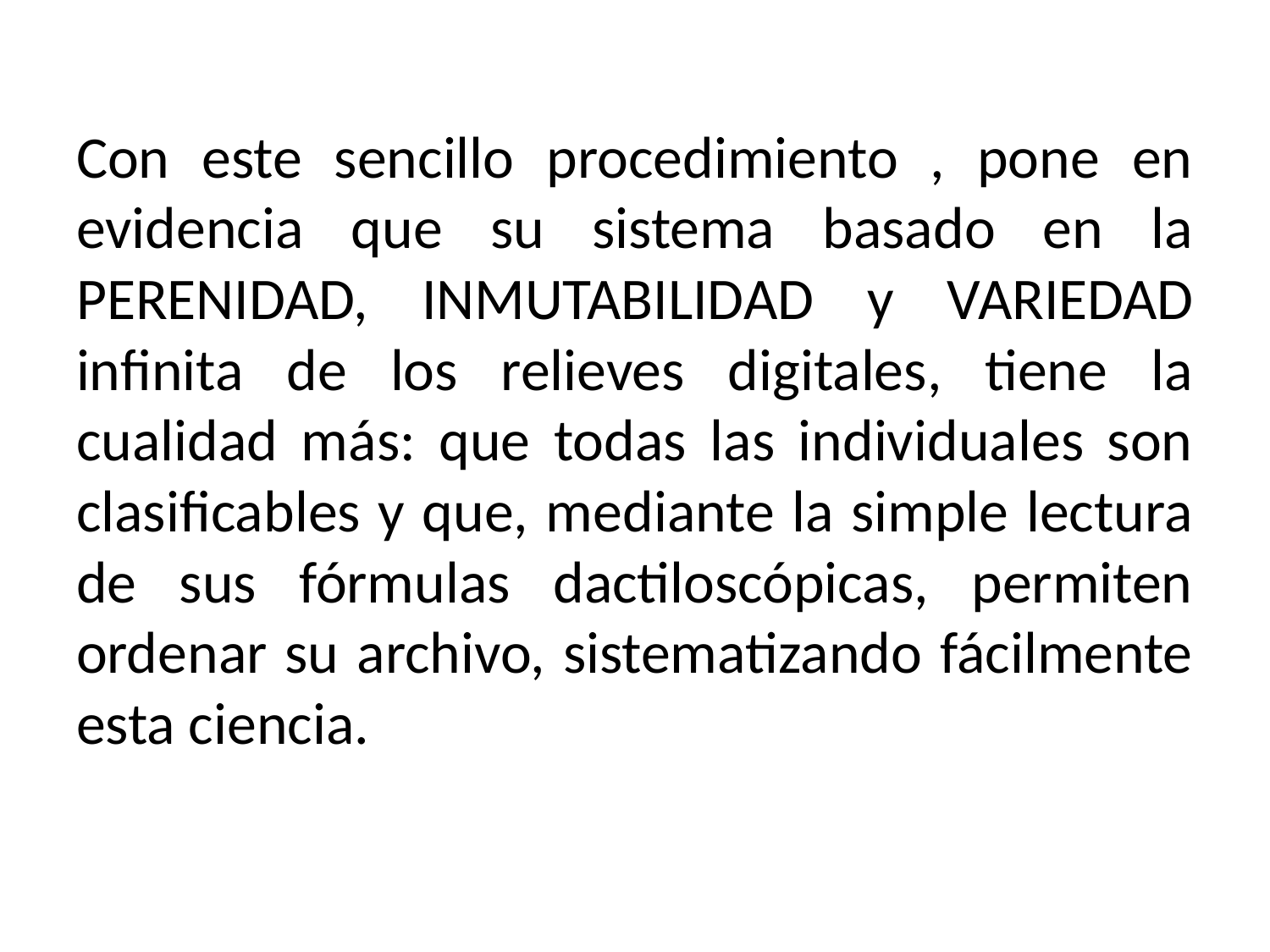

# Con este sencillo procedimiento , pone en evidencia que su sistema basado en la PERENIDAD, INMUTABILIDAD y VARIEDAD infinita de los relieves digitales, tiene la cualidad más: que todas las individuales son clasificables y que, mediante la simple lectura de sus fórmulas dactiloscópicas, permiten ordenar su archivo, sistematizando fácilmente esta ciencia.